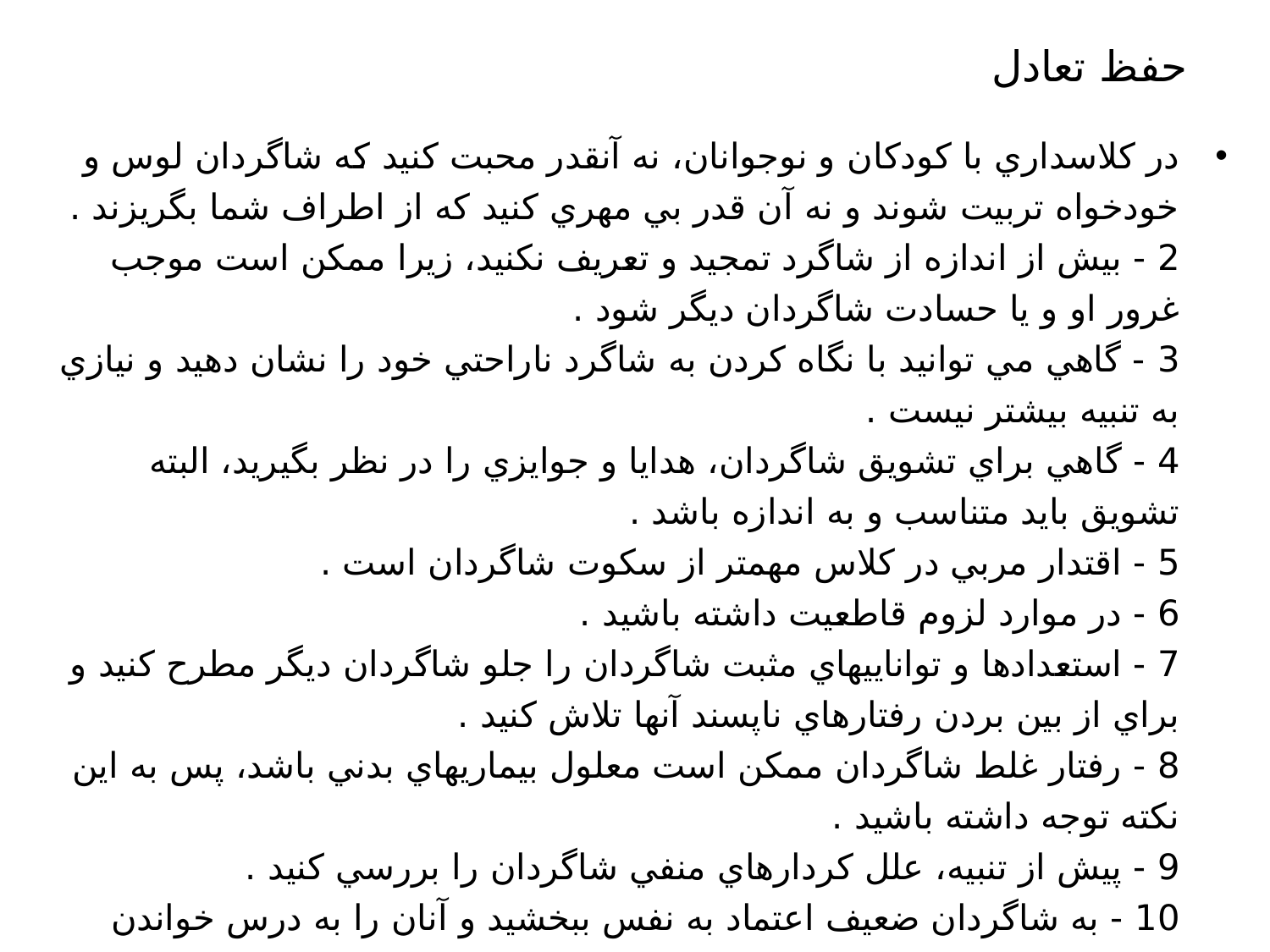

# حفظ تعادل
در كلاسداري با كودكان و نوجوانان، نه آنقدر محبت كنيد كه شاگردان لوس و خودخواه تربيت شوند و نه آن قدر بي مهري كنيد كه از اطراف شما بگريزند .
2 - بيش از اندازه از شاگرد تمجيد و تعريف نكنيد، زيرا ممكن است موجب غرور او و يا حسادت شاگردان ديگر شود .
3 - گاهي مي توانيد با نگاه كردن به شاگرد ناراحتي خود را نشان دهيد و نيازي به تنبيه بيشتر نيست .
4 - گاهي براي تشويق شاگردان، هدايا و جوايزي را در نظر بگيريد، البته تشويق بايد متناسب و به اندازه باشد .
5 - اقتدار مربي در كلاس مهمتر از سكوت شاگردان است .
6 - در موارد لزوم قاطعيت داشته باشيد .
7 - استعدادها و تواناييهاي مثبت شاگردان را جلو شاگردان ديگر مطرح كنيد و براي از بين بردن رفتارهاي ناپسند آنها تلاش كنيد .
8 - رفتار غلط شاگردان ممكن است معلول بيماريهاي بدني باشد، پس به اين نكته توجه داشته باشيد .
9 - پيش از تنبيه، علل كردارهاي منفي شاگردان را بررسي كنيد .
10 - به شاگردان ضعيف اعتماد به نفس ببخشيد و آنان را به درس خواندن ترغيب كنيد .
11 - پيش از آغاز تدريس، با پرسش از مسئولين مربوطه، شناختي اجمالي از وضعيت و موقعيت و سطح معلومات شاگردان بدست آوريد .